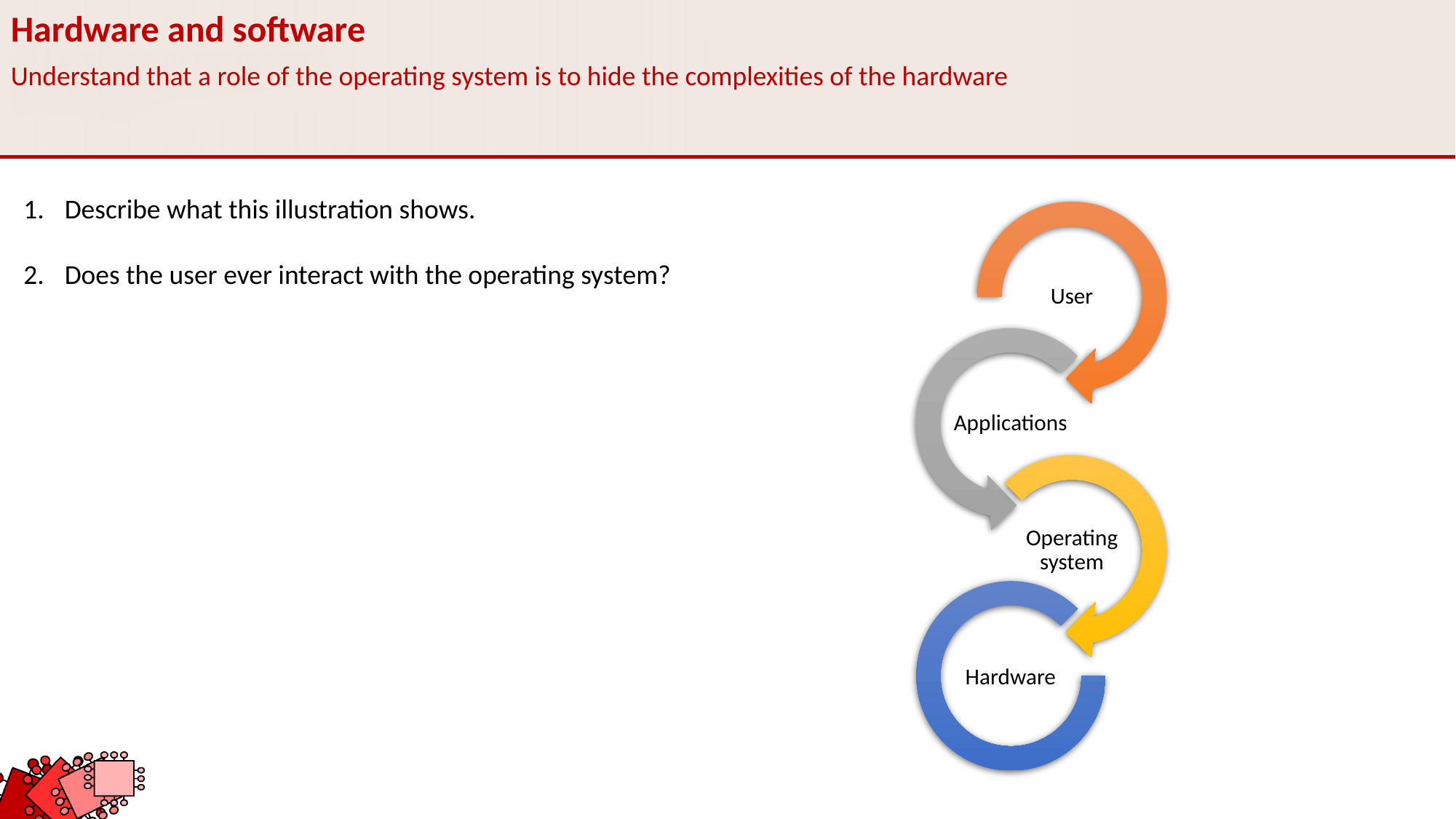

Hardware and software
Understand that a role of the operating system is to hide the complexities of the hardware
Describe what this illustration shows.

Does the user ever interact with the operating system?
User
Applications
Operating system
Hardware